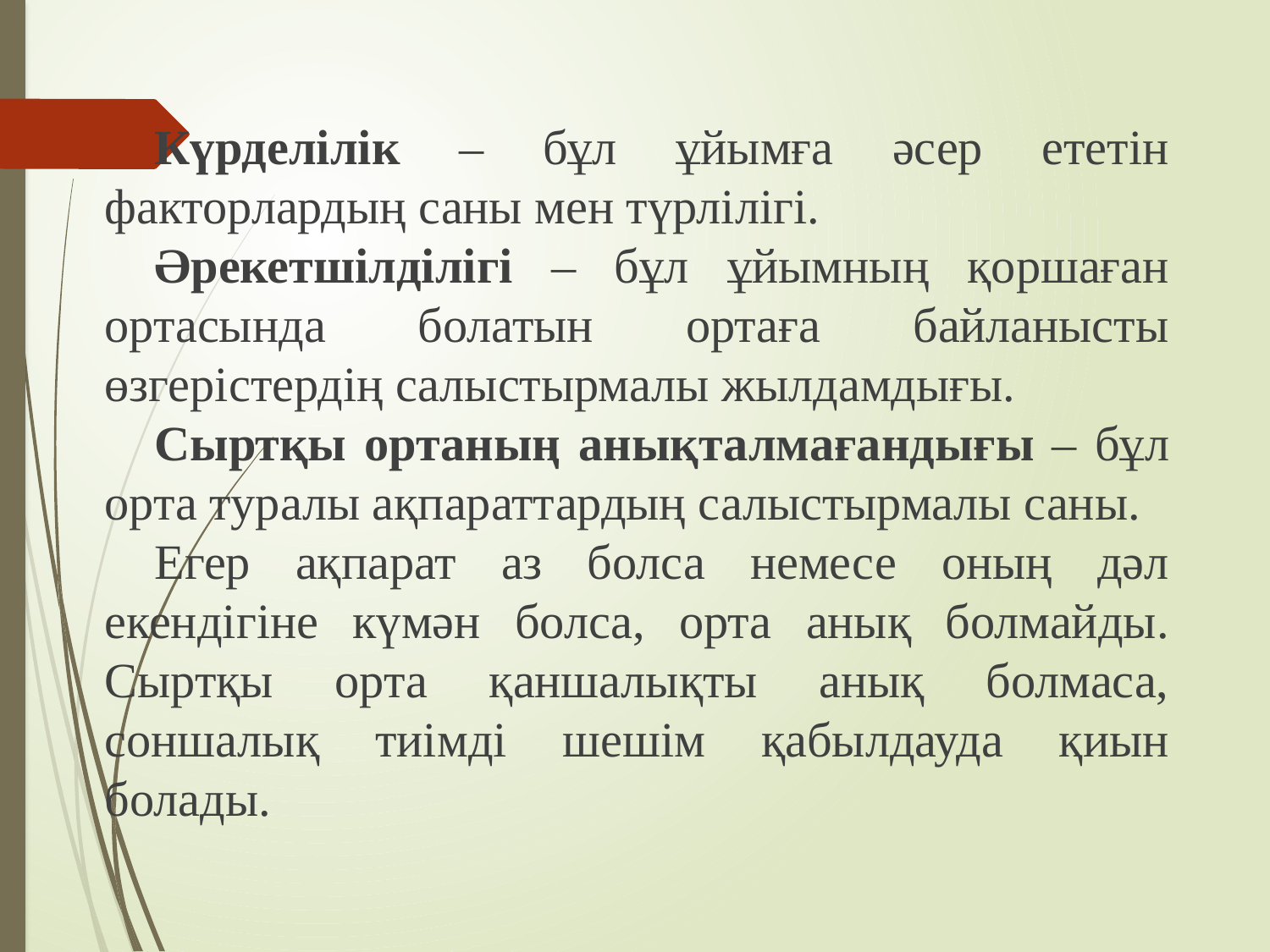

Күрделілік – бұл ұйымға әсер ететін факторлардың саны мен түрлілігі.
Әрекетшілділігі – бұл ұйымның қоршаған ортасында болатын ортаға байланысты өзгерістердің салыстырмалы жылдамдығы.
Сыртқы ортаның анықталмағандығы – бұл орта туралы ақпараттардың салыстырмалы саны.
Егер ақпарат аз болса немесе оның дәл екендігіне күмән болса, орта анық болмайды. Сыртқы орта қаншалықты анық болмаса, соншалық тиімді шешім қабылдауда қиын болады.